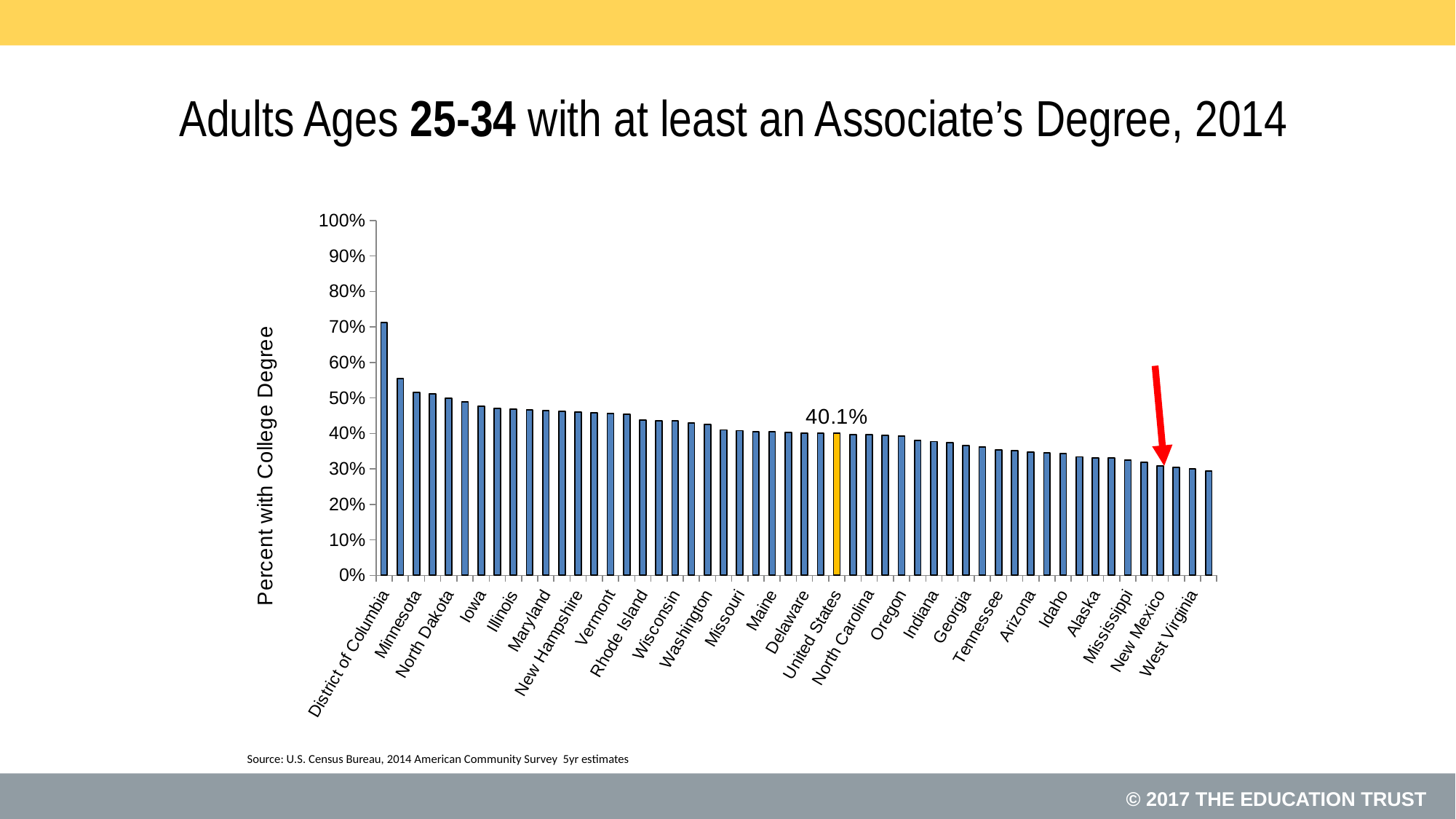

# Adults Ages 25-34 with at least an Associate’s Degree, 2014

### Chart

| Category | Series 1 |
|---|---|
| District of Columbia | 0.713 |
| Massachusetts | 0.554 |
| Minnesota | 0.516 |
| New York | 0.512 |
| North Dakota | 0.5 |
| New Jersey | 0.489 |
| Iowa | 0.476 |
| Connecticut | 0.471 |
| Illinois | 0.468 |
| Virginia | 0.467 |
| Maryland | 0.465 |
| Nebraska | 0.463 |
| New Hampshire | 0.461 |
| Colorado | 0.458 |
| Vermont | 0.456 |
| Pennsylvania | 0.454 |
| Rhode Island | 0.437 |
| South Dakota | 0.435 |
| Wisconsin | 0.435 |
| Kansas | 0.43 |
| Washington | 0.425 |
| Utah | 0.41 |
| Missouri | 0.408 |
| Hawaii | 0.405 |
| Maine | 0.404 |
| Ohio | 0.403 |
| Delaware | 0.401 |
| Montana | 0.401 |
| United States | 0.401 |
| California | 0.396 |
| North Carolina | 0.396 |
| Michigan | 0.394 |
| Oregon | 0.392 |
| Florida | 0.38 |
| Indiana | 0.377 |
| Wyoming | 0.374 |
| Georgia | 0.366 |
| South Carolina | 0.361 |
| Tennessee | 0.353 |
| Kentucky | 0.351 |
| Arizona | 0.347 |
| Texas | 0.346 |
| Idaho | 0.343 |
| Alabama | 0.334 |
| Alaska | 0.331 |
| Oklahoma | 0.331 |
| Mississippi | 0.325 |
| Louisiana | 0.319 |
| New Mexico | 0.309 |
| Arkansas | 0.305 |
| West Virginia | 0.3002 |
| Nevada | 0.294 |
Source: U.S. Census Bureau, 2014 American Community Survey  5yr estimates